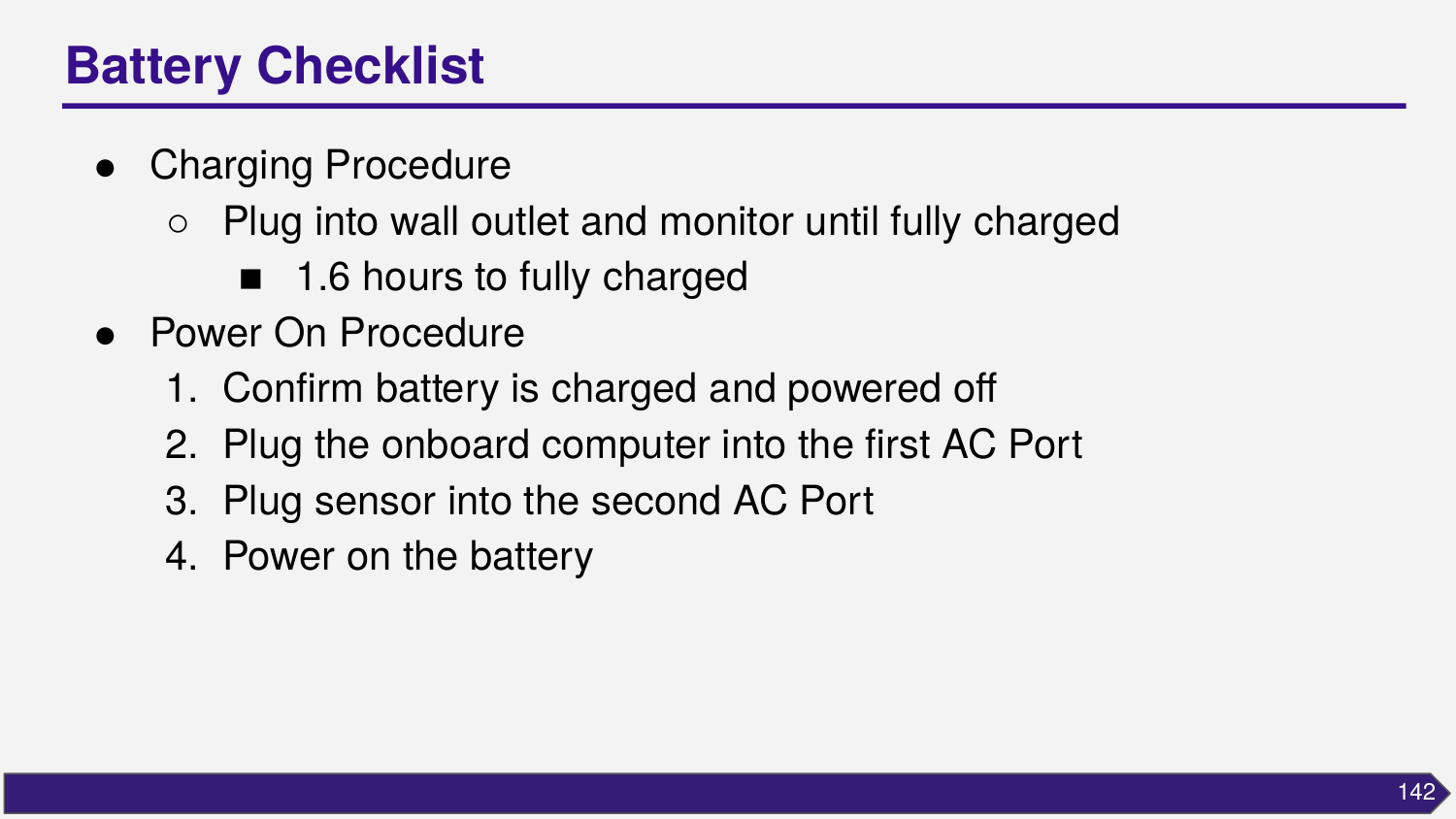

# Battery Checklist
Charging Procedure
Plug into wall outlet and monitor until fully charged
1.6 hours to fully charged
Power On Procedure
Confirm battery is charged and powered off
Plug the onboard computer into the first AC Port
Plug sensor into the second AC Port
Power on the battery
142